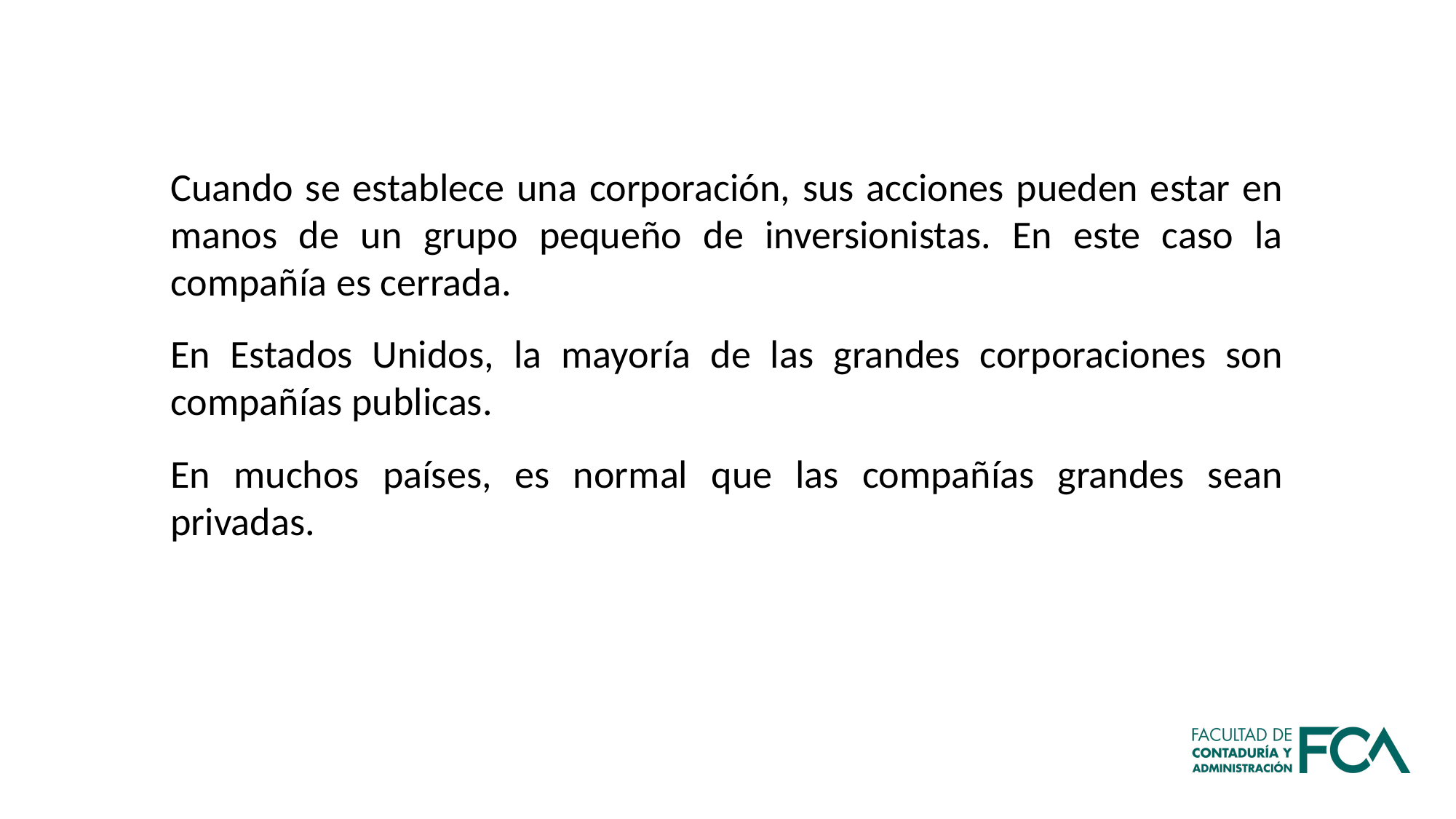

Cuando se establece una corporación, sus acciones pueden estar en manos de un grupo pequeño de inversionistas. En este caso la compañía es cerrada.

En Estados Unidos, la mayoría de las grandes corporaciones son compañías publicas.

En muchos países, es normal que las compañías grandes sean privadas.